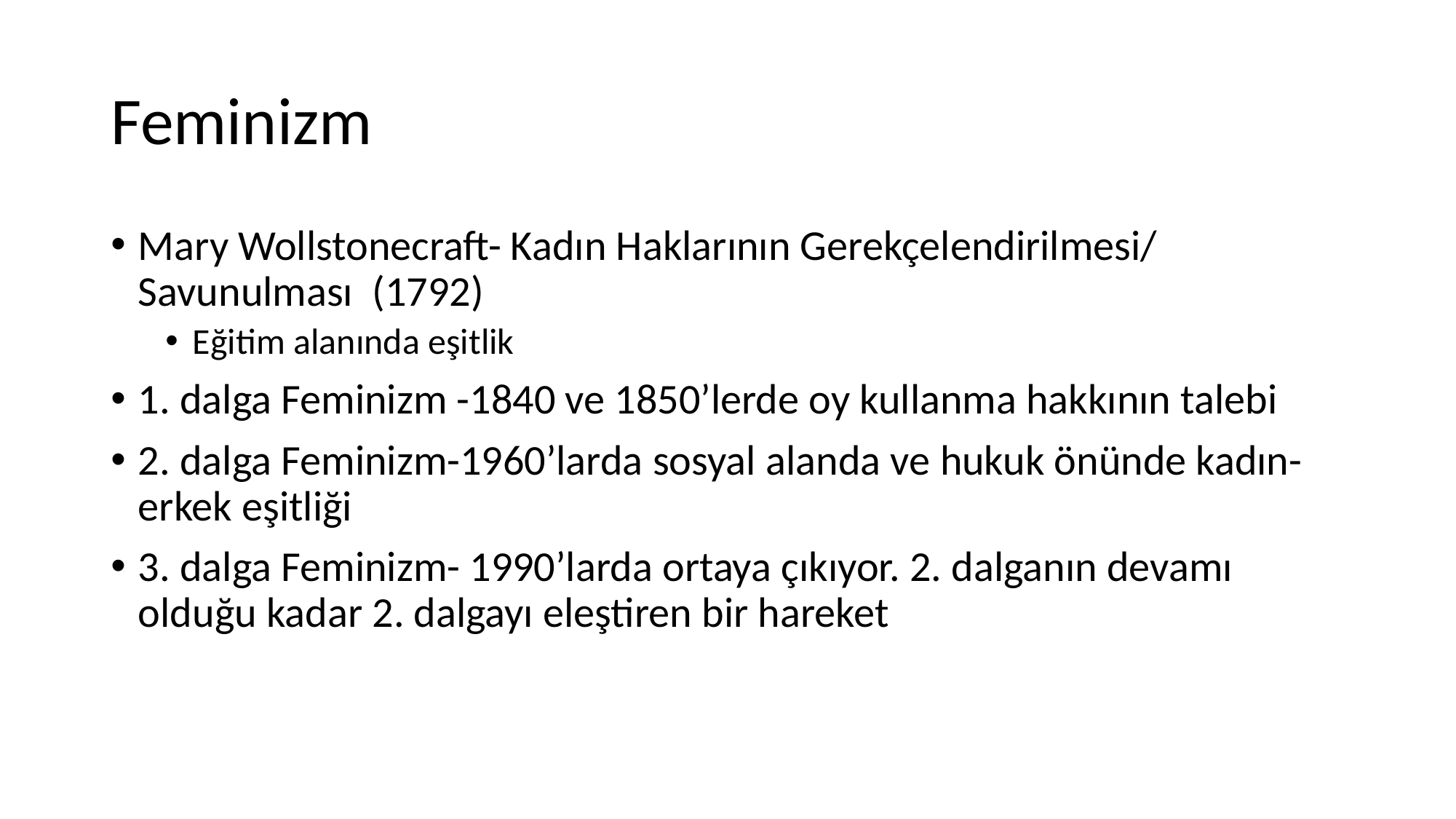

# Feminizm
Mary Wollstonecraft- Kadın Haklarının Gerekçelendirilmesi/ Savunulması  (1792)
Eğitim alanında eşitlik
1. dalga Feminizm -1840 ve 1850’lerde oy kullanma hakkının talebi
2. dalga Feminizm-1960’larda sosyal alanda ve hukuk önünde kadın-erkek eşitliği
3. dalga Feminizm- 1990’larda ortaya çıkıyor. 2. dalganın devamı olduğu kadar 2. dalgayı eleştiren bir hareket